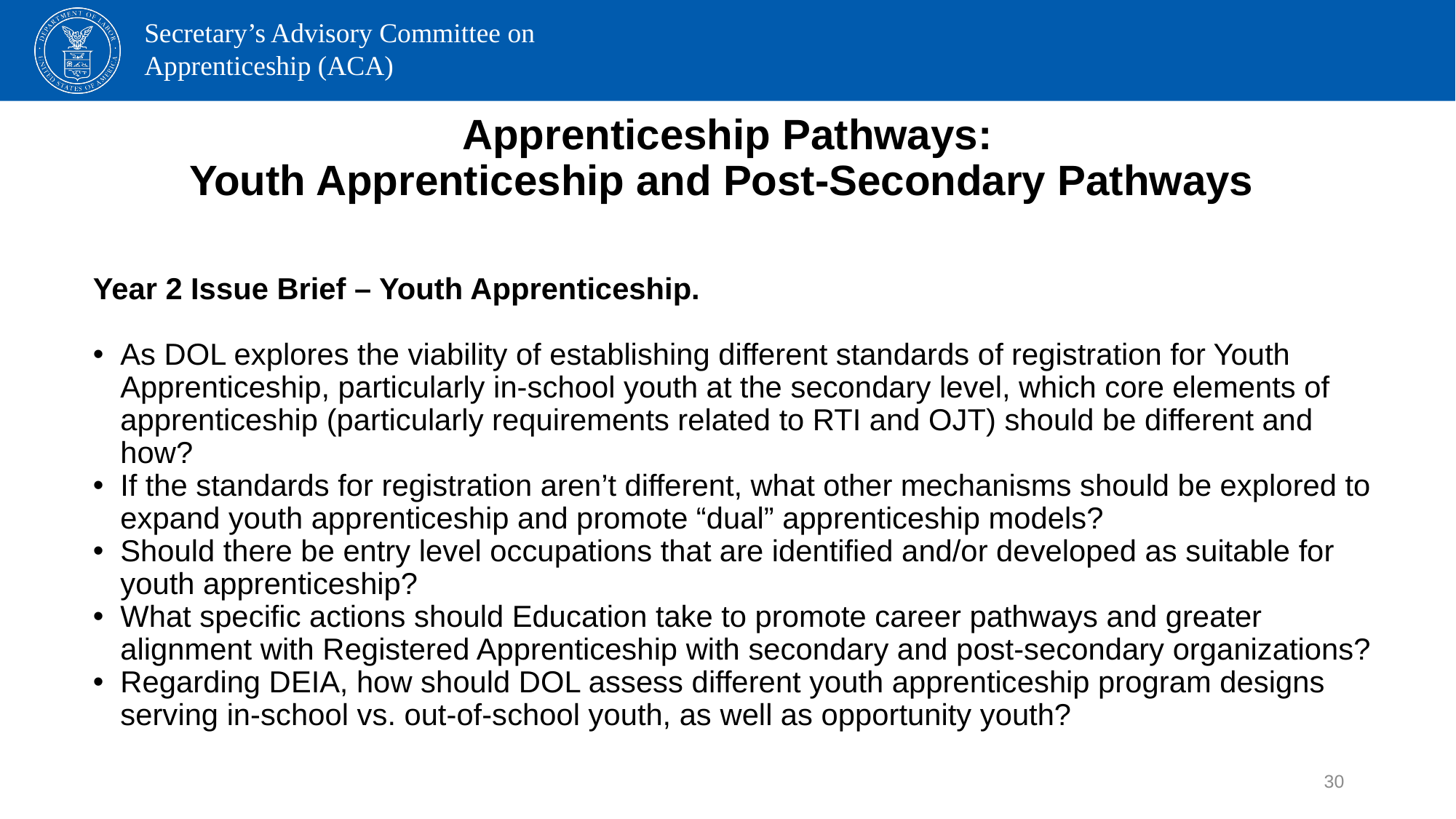

# Apprenticeship Pathways: Youth Apprenticeship and Post-Secondary Pathways

Year 2 Issue Brief – Youth Apprenticeship.

As DOL explores the viability of establishing different standards of registration for Youth Apprenticeship, particularly in-school youth at the secondary level, which core elements of apprenticeship (particularly requirements related to RTI and OJT) should be different and how?
If the standards for registration aren’t different, what other mechanisms should be explored to expand youth apprenticeship and promote “dual” apprenticeship models?
Should there be entry level occupations that are identified and/or developed as suitable for youth apprenticeship?
What specific actions should Education take to promote career pathways and greater alignment with Registered Apprenticeship with secondary and post-secondary organizations?
Regarding DEIA, how should DOL assess different youth apprenticeship program designs serving in-school vs. out-of-school youth, as well as opportunity youth?
30